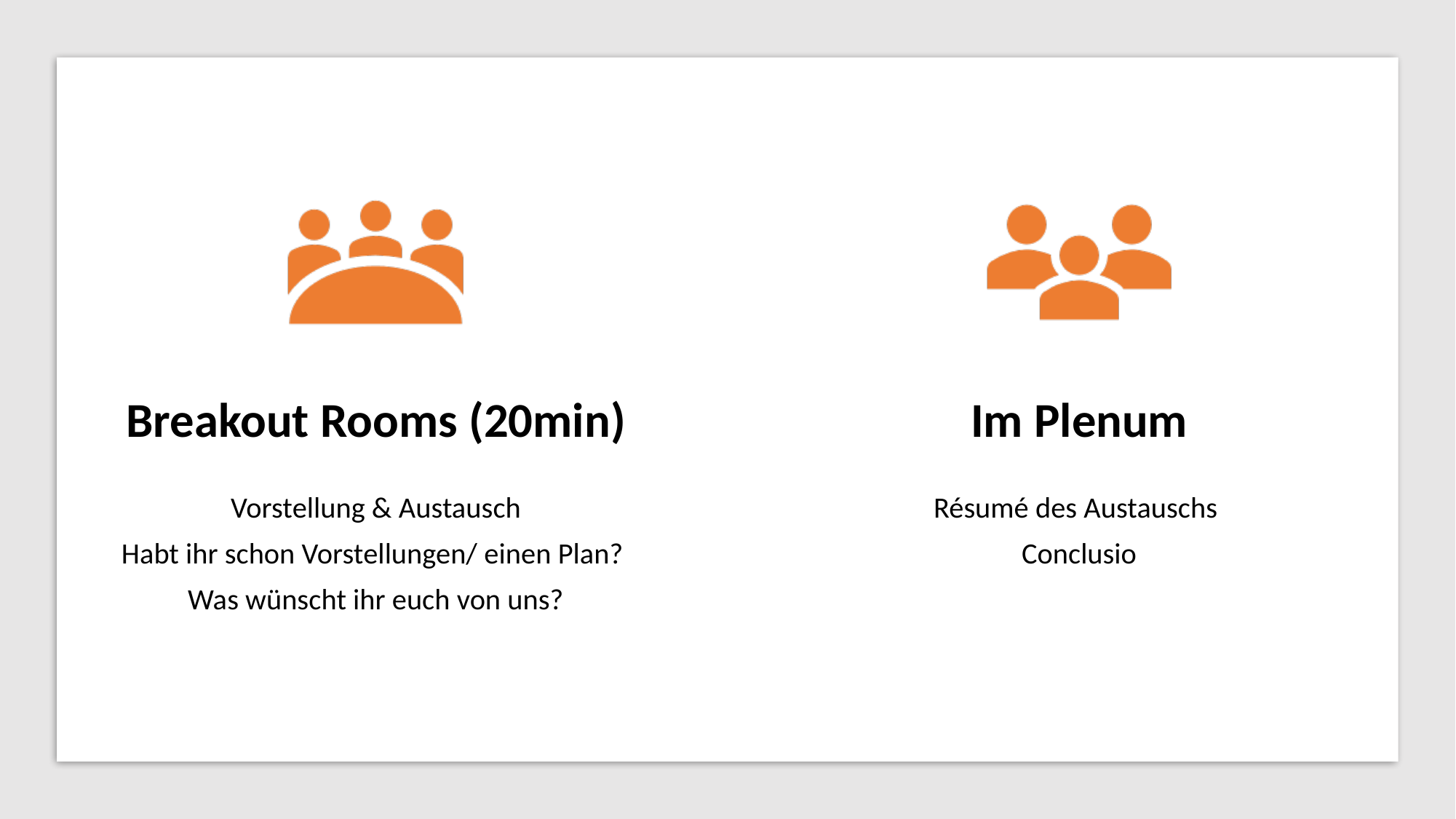

Breakout Rooms (20min)
Im Plenum
Vorstellung & Austausch
Habt ihr schon Vorstellungen/ einen Plan?
Was wünscht ihr euch von uns?
Résumé des Austauschs
Conclusio